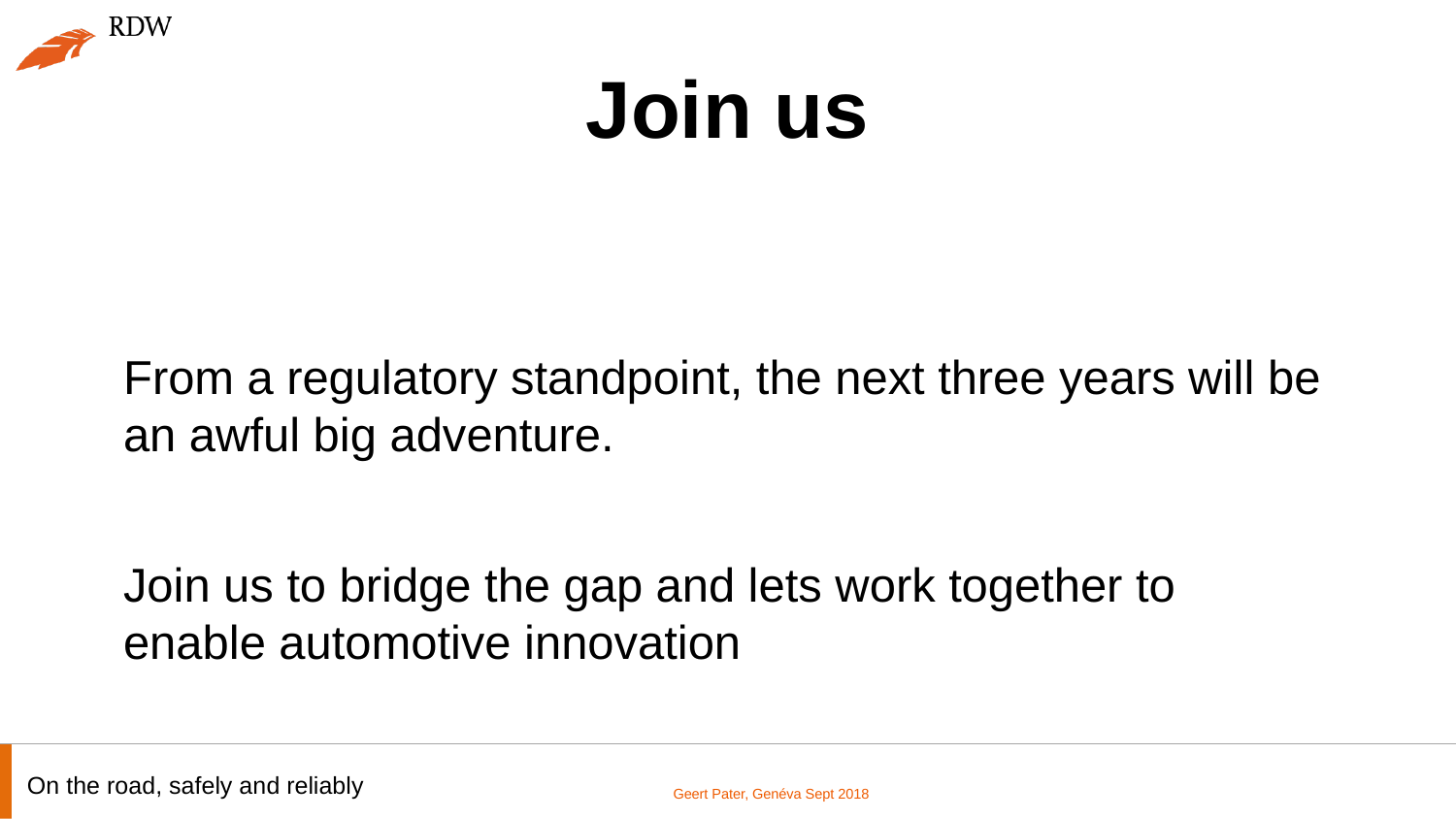

Join us
From a regulatory standpoint, the next three years will be an awful big adventure.

Join us to bridge the gap and lets work together to enable automotive innovation
On the road, safely and reliably
Geert Pater, Genéva Sept 2018